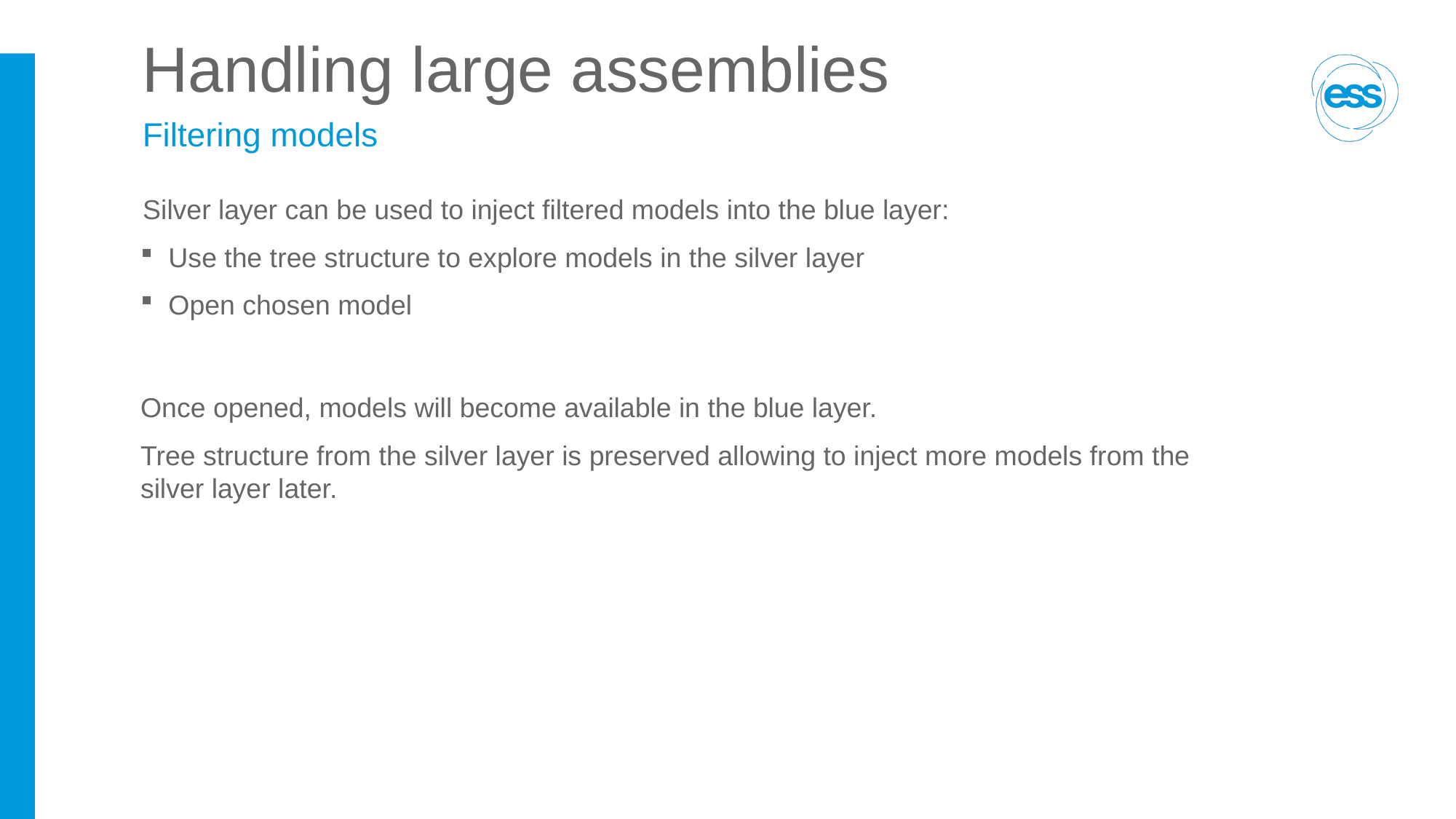

# Handling large assemblies
Filtering models
Silver layer can be used to inject filtered models into the blue layer:
Use the tree structure to explore models in the silver layer
Open chosen model

Once opened, models will become available in the blue layer.
Tree structure from the silver layer is preserved allowing to inject more models from the silver layer later.